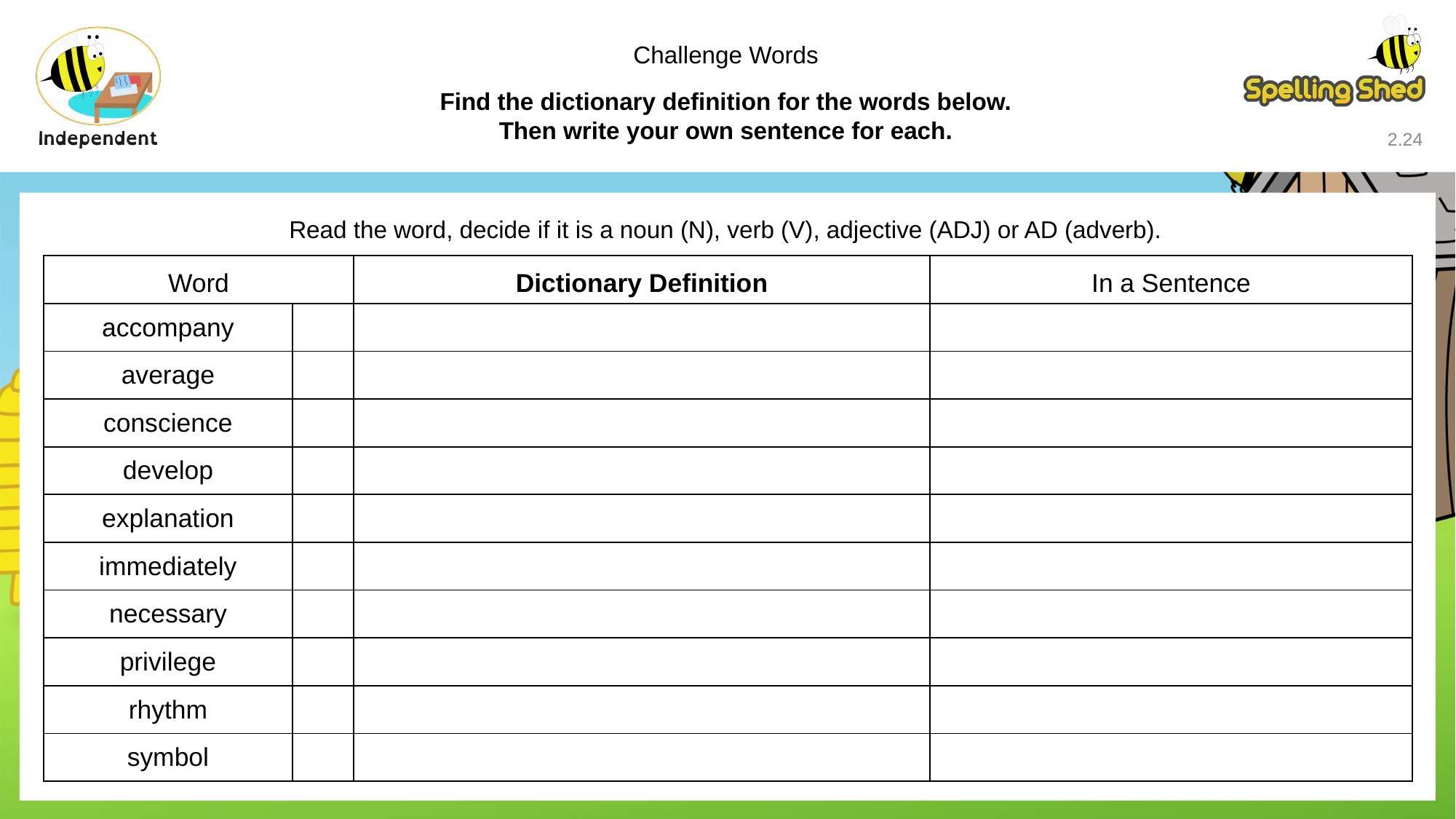

Challenge Words
Find the dictionary definition for the words below.
Then write your own sentence for each.

2.24
Read the word, decide if it is a noun (N), verb (V), adjective (ADJ) or AD (adverb).
| Word |  | Dictionary Definition | In a Sentence |
| --- | --- | --- | --- |
| accompany |  |  |  |
| average |  |  |  |
| conscience |  |  |  |
| develop |  |  |  |
| explanation |  |  |  |
| immediately |  |  |  |
| necessary |  |  |  |
| privilege |  |  |  |
| rhythm |  |  |  |
| symbol |  |  |  |